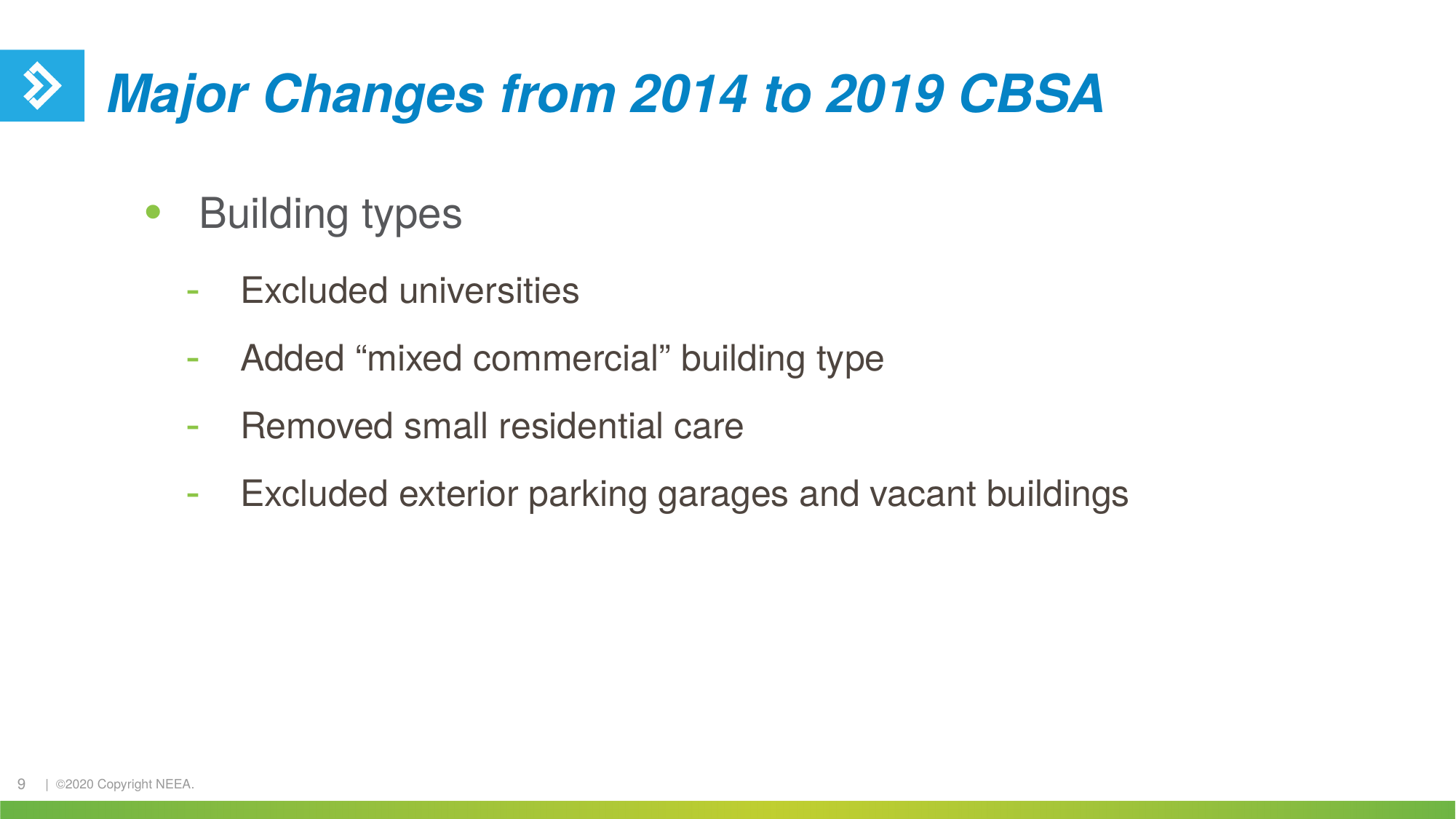

# Major Changes from 2014 to 2019 CBSA
Building types
Excluded universities
Added “mixed commercial” building type
Removed small residential care
Excluded exterior parking garages and vacant buildings
9